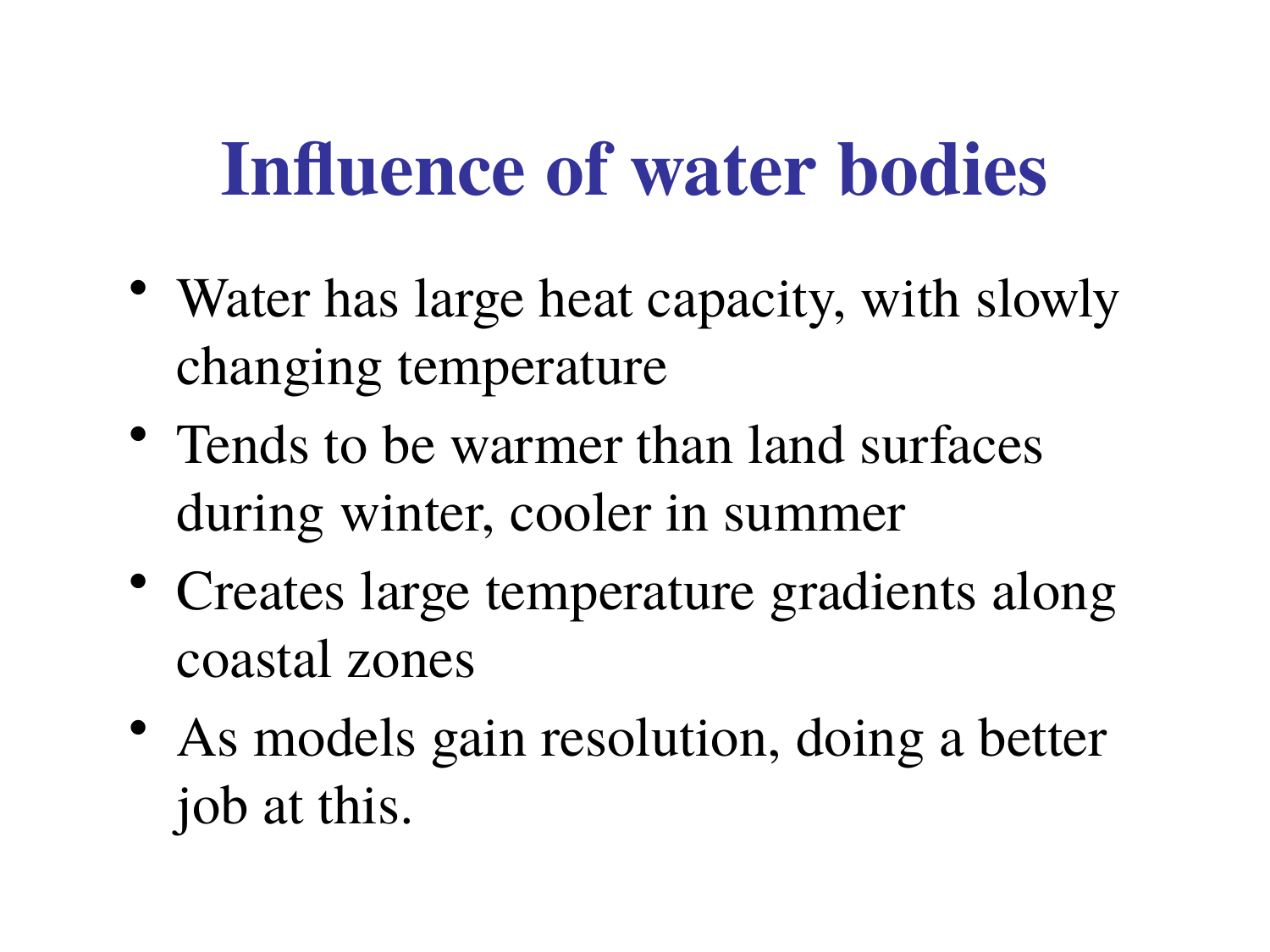

# Influence of water bodies
Water has large heat capacity, with slowly changing temperature
Tends to be warmer than land surfaces during winter, cooler in summer
Creates large temperature gradients along coastal zones
As models gain resolution, doing a better job at this.